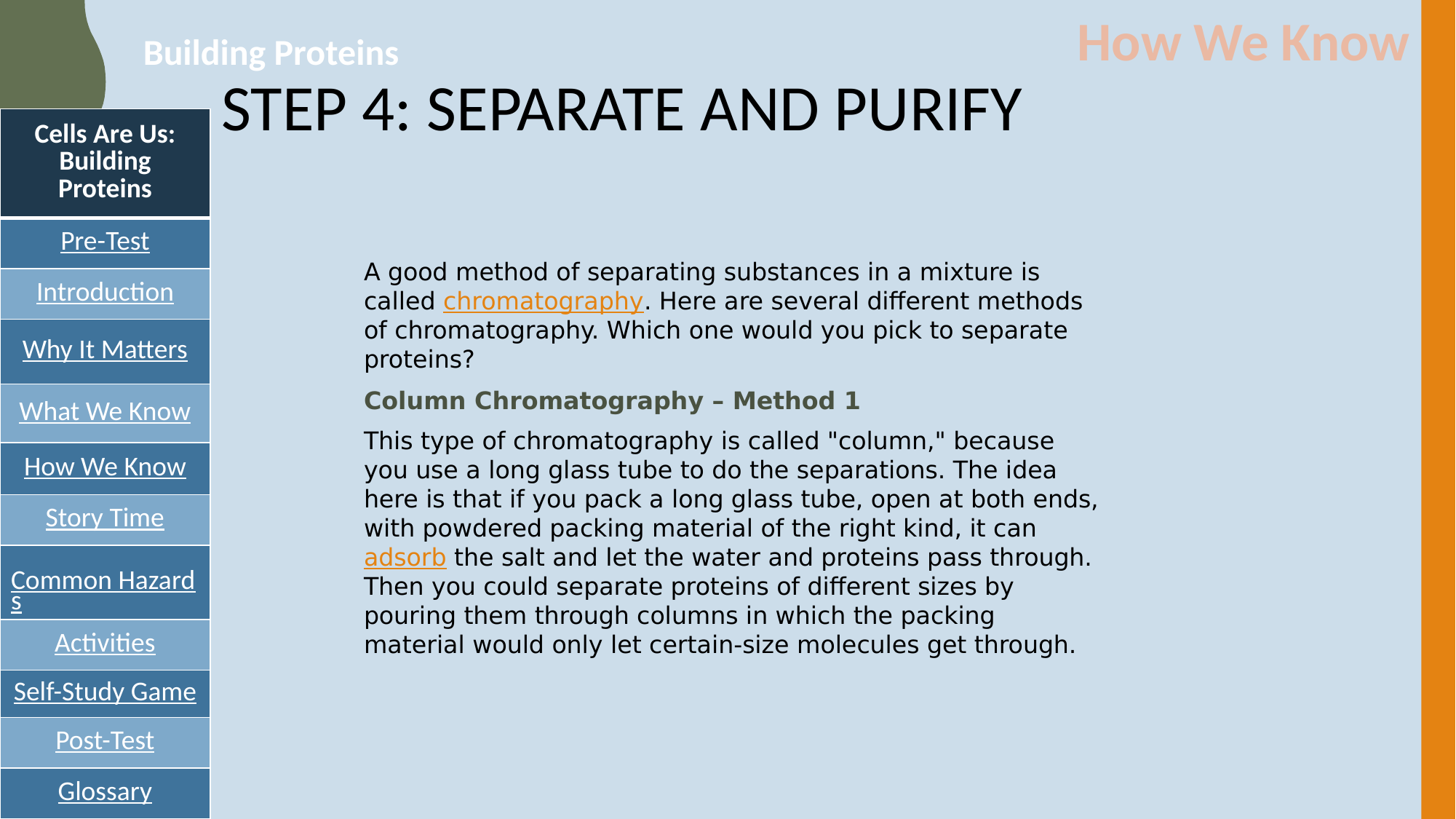

How We Know
Building Proteins
# STEP 4: SEPARATE AND PURIFY
| Cells Are Us: Building Proteins |
| --- |
| Pre-Test |
| Introduction |
| Why It Matters |
| What We Know |
| How We Know |
| Story Time |
| Common Hazards |
| Activities |
| Self-Study Game |
| Post-Test |
| Glossary |
A good method of separating substances in a mixture is called chromatography. Here are several different methods of chromatography. Which one would you pick to separate proteins?
Column Chromatography – Method 1
This type of chromatography is called "column," because you use a long glass tube to do the separations. The idea here is that if you pack a long glass tube, open at both ends, with powdered packing material of the right kind, it can adsorb the salt and let the water and proteins pass through. Then you could separate proteins of different sizes by pouring them through columns in which the packing material would only let certain-size molecules get through.